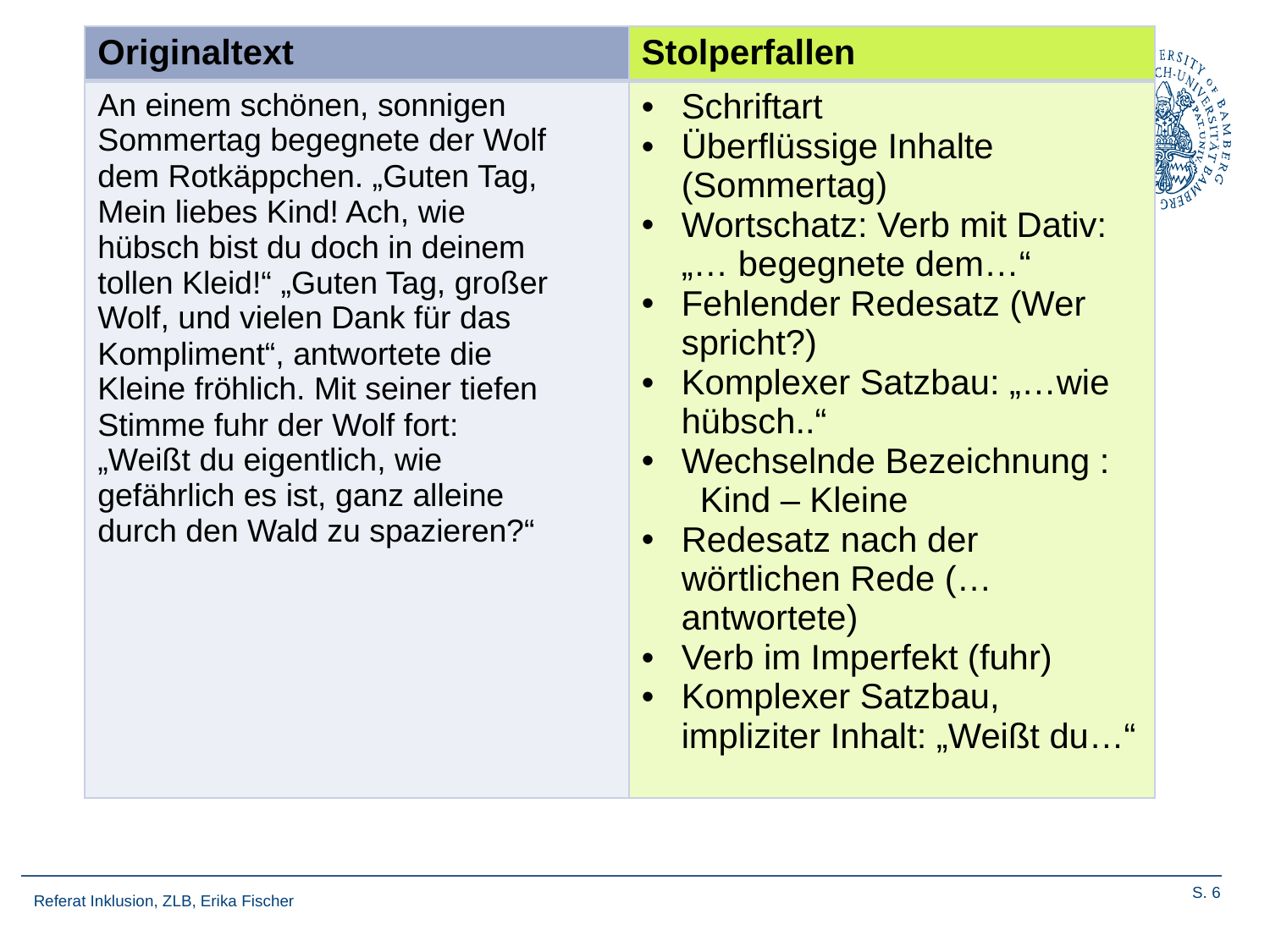

| Originaltext | Stolperfallen |
| --- | --- |
| An einem schönen, sonnigen Sommertag begegnete der Wolf dem Rotkäppchen. „Guten Tag, Mein liebes Kind! Ach, wie hübsch bist du doch in deinem tollen Kleid!“ „Guten Tag, großer Wolf, und vielen Dank für das Kompliment“, antwortete die Kleine fröhlich. Mit seiner tiefen Stimme fuhr der Wolf fort: „Weißt du eigentlich, wie gefährlich es ist, ganz alleine durch den Wald zu spazieren?“ | Schriftart Überflüssige Inhalte (Sommertag) Wortschatz: Verb mit Dativ: „… begegnete dem…“ Fehlender Redesatz (Wer spricht?) Komplexer Satzbau: „…wie hübsch..“ Wechselnde Bezeichnung : Kind – Kleine Redesatz nach der wörtlichen Rede (…antwortete) Verb im Imperfekt (fuhr) Komplexer Satzbau, impliziter Inhalt: „Weißt du…“ |